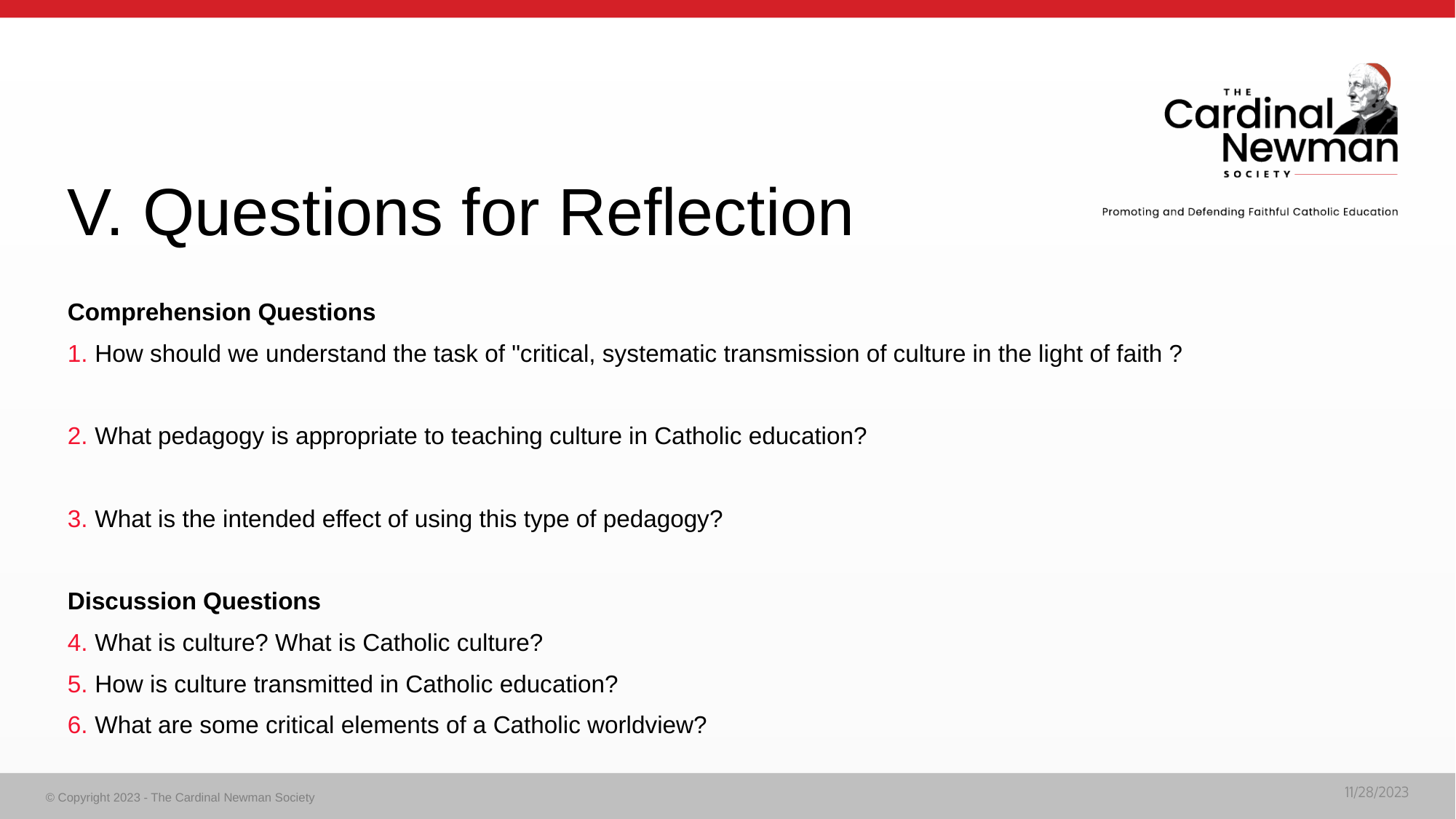

# V. Questions for Reflection
Comprehension Questions
How should we understand the task of "critical, systematic transmission of culture in the light of faith ?

What pedagogy is appropriate to teaching culture in Catholic education?

What is the intended effect of using this type of pedagogy?

Discussion Questions
What is culture? What is Catholic culture?
How is culture transmitted in Catholic education?
What are some critical elements of a Catholic worldview?